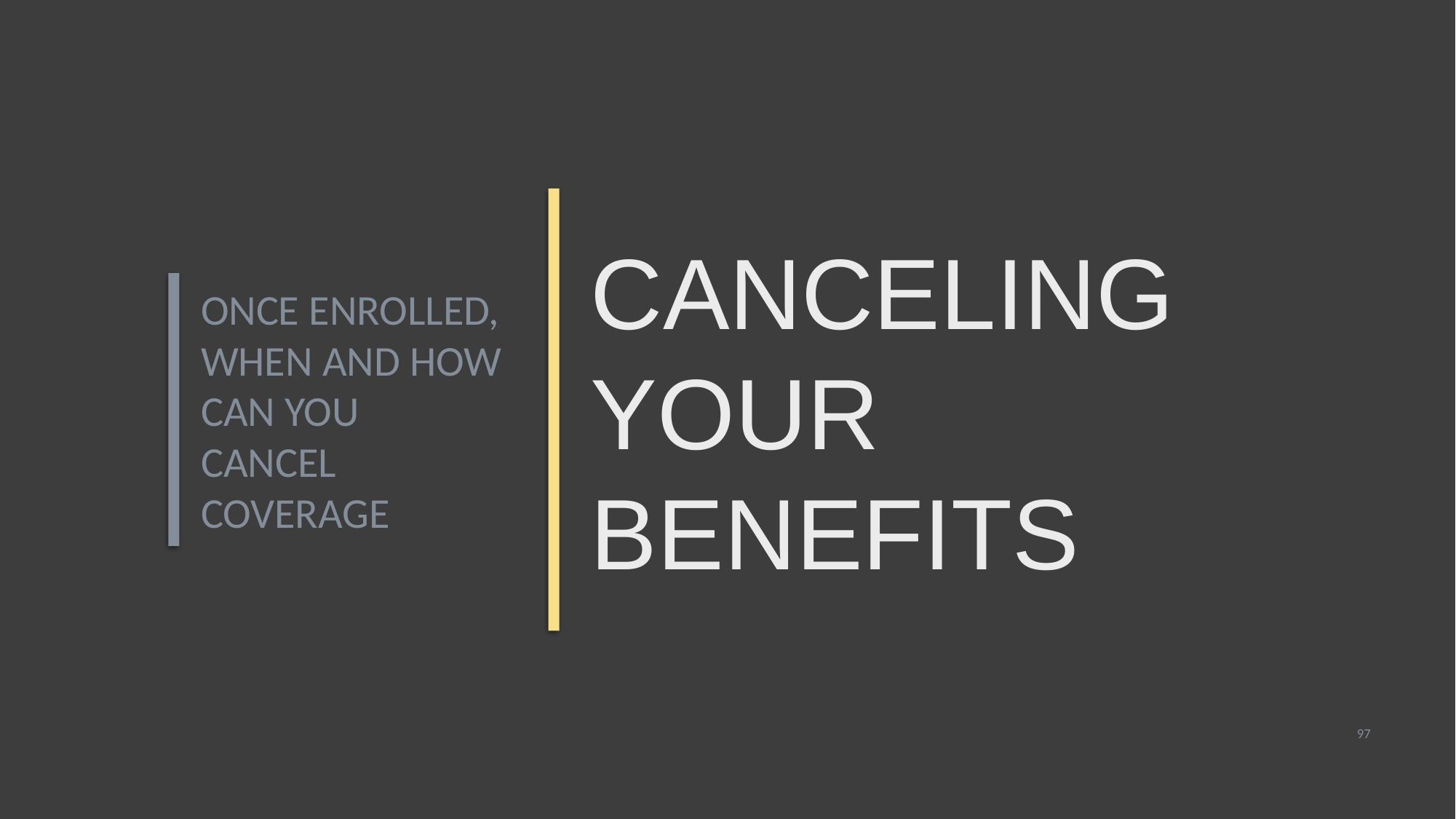

Once enrolled, when and how can you cancel coverage
# Canceling your benefits

97